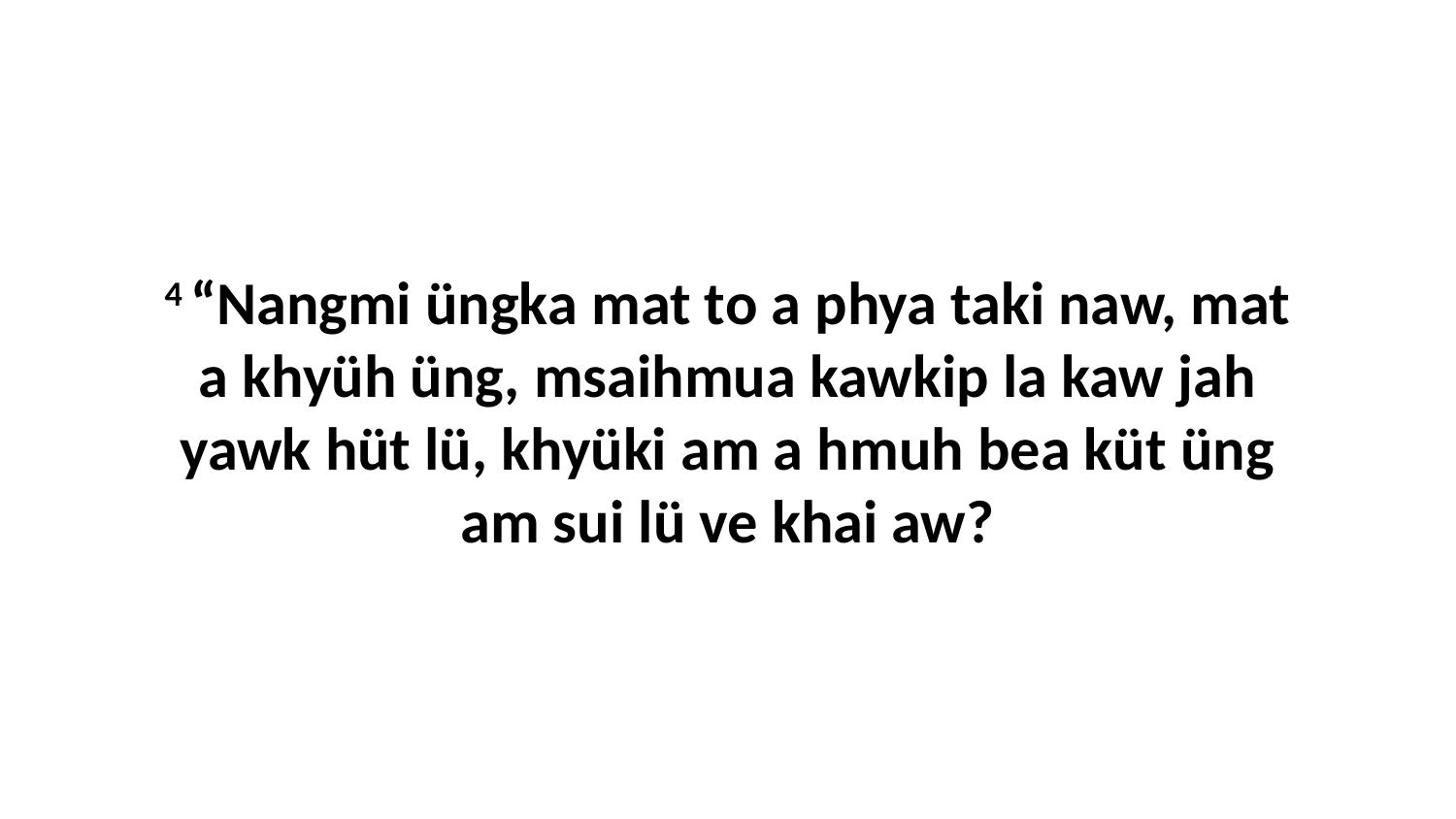

4 “Nangmi üngka mat to a phya taki naw, mat a khyüh üng, msaihmua kawkip la kaw jah yawk hüt lü, khyüki am a hmuh bea küt üng am sui lü ve khai aw?